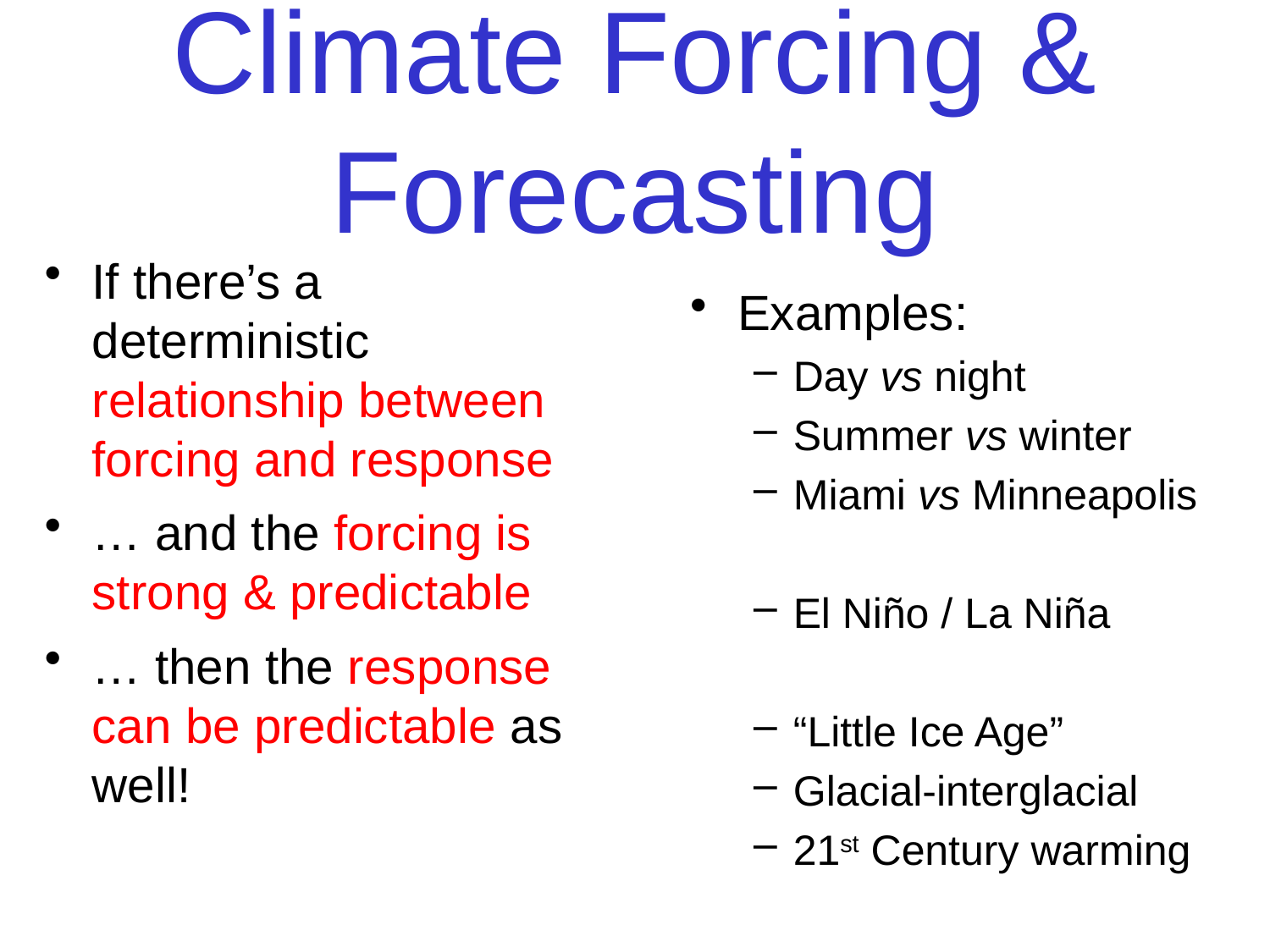

# Climate Forcing & Forecasting
If there’s a deterministic relationship between forcing and response
… and the forcing is strong & predictable
… then the response can be predictable as well!
Examples:
Day vs night
Summer vs winter
Miami vs Minneapolis

El Niño / La Niña

“Little Ice Age”
Glacial-interglacial
21st Century warming